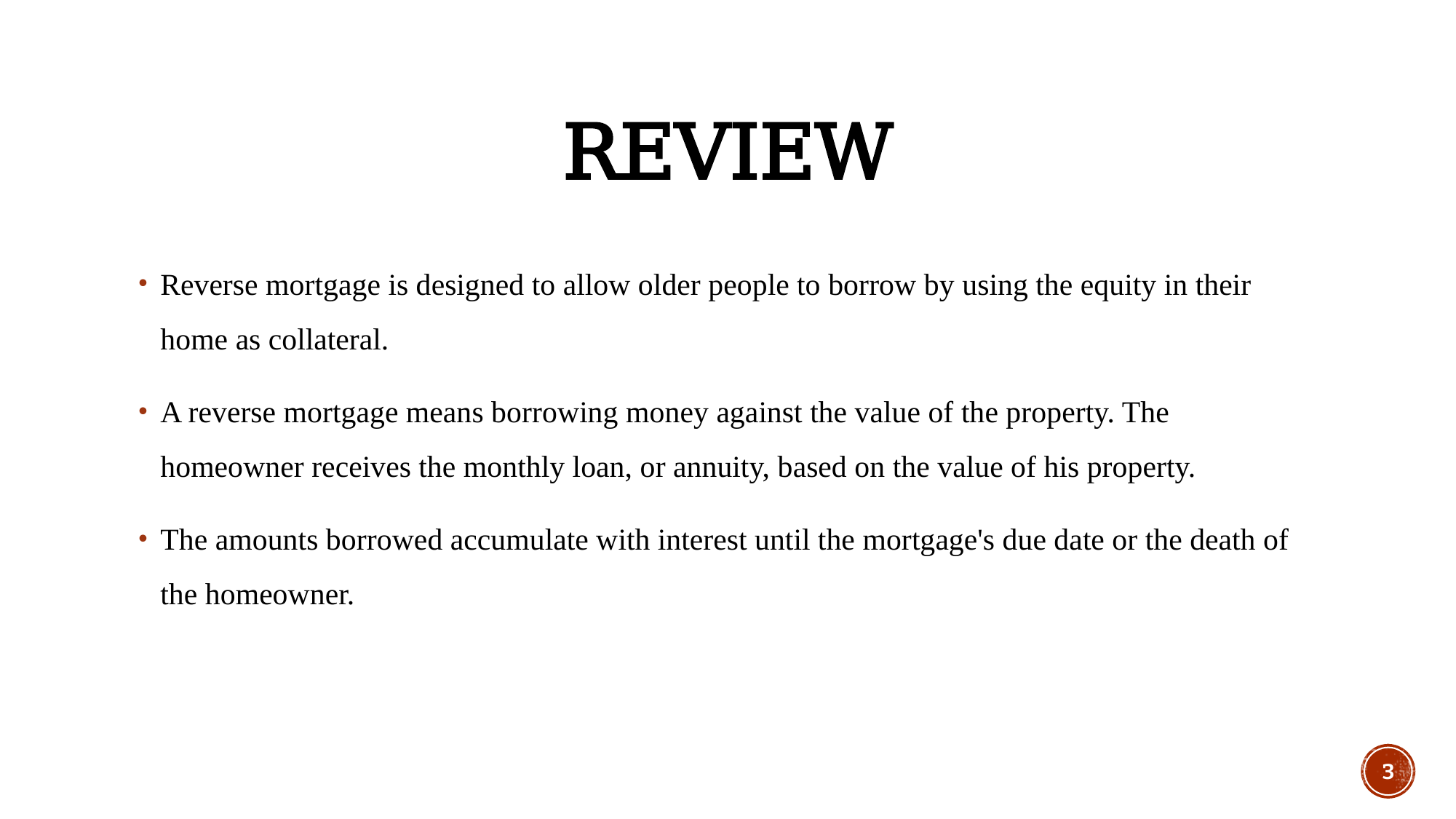

# REview
Reverse mortgage is designed to allow older people to borrow by using the equity in their home as collateral.
A reverse mortgage means borrowing money against the value of the property. The homeowner receives the monthly loan, or annuity, based on the value of his property.
The amounts borrowed accumulate with interest until the mortgage's due date or the death of the homeowner.
3